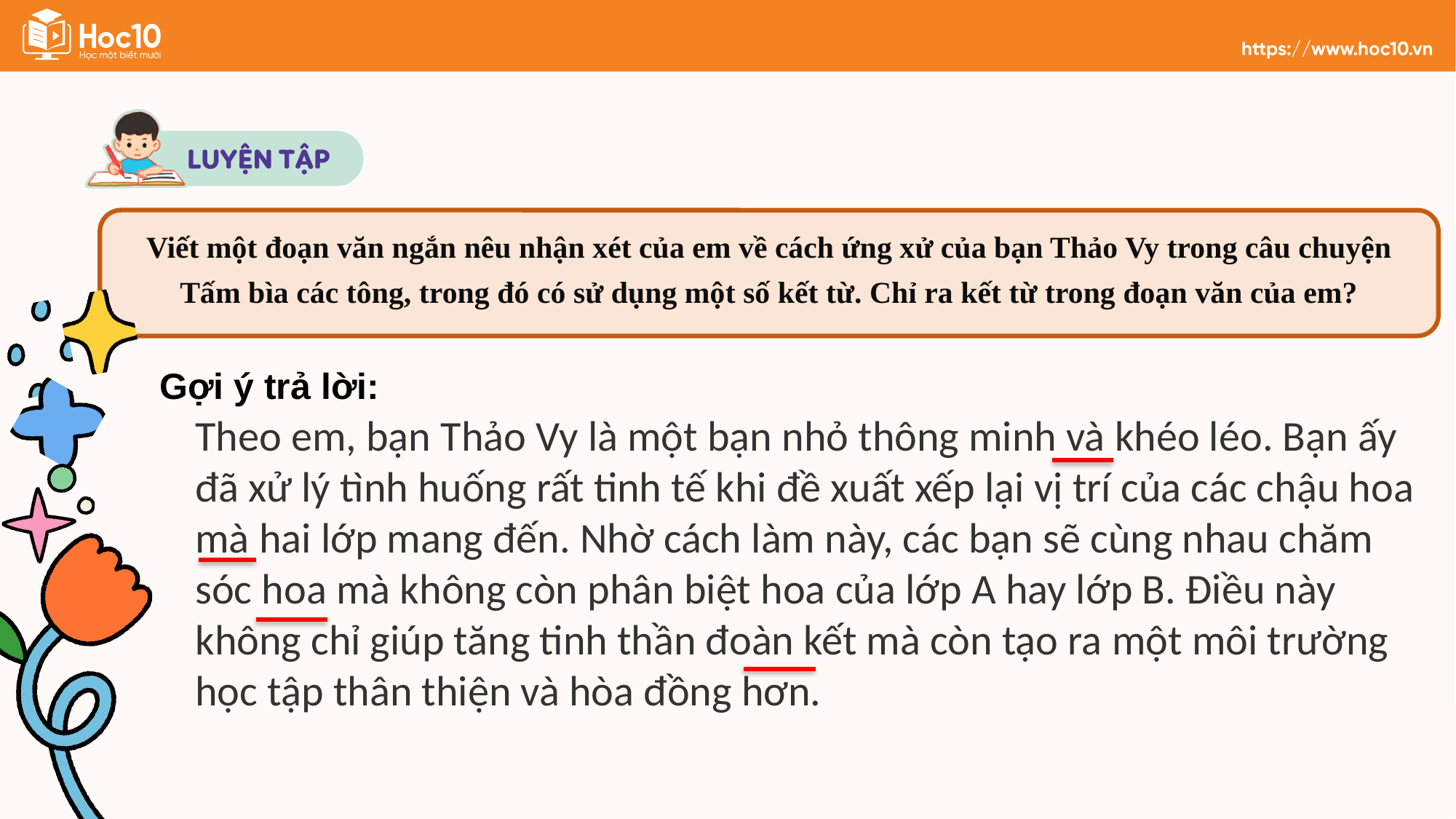

Viết một đoạn văn ngắn nêu nhận xét của em về cách ứng xử của bạn Thảo Vy trong câu chuyện Tấm bìa các tông, trong đó có sử dụng một số kết từ. Chỉ ra kết từ trong đoạn văn của em?

Gợi ý trả lời:
Theo em, bạn Thảo Vy là một bạn nhỏ thông minh và khéo léo. Bạn ấy đã xử lý tình huống rất tinh tế khi đề xuất xếp lại vị trí của các chậu hoa mà hai lớp mang đến. Nhờ cách làm này, các bạn sẽ cùng nhau chăm sóc hoa mà không còn phân biệt hoa của lớp A hay lớp B. Điều này không chỉ giúp tăng tinh thần đoàn kết mà còn tạo ra một môi trường học tập thân thiện và hòa đồng hơn.